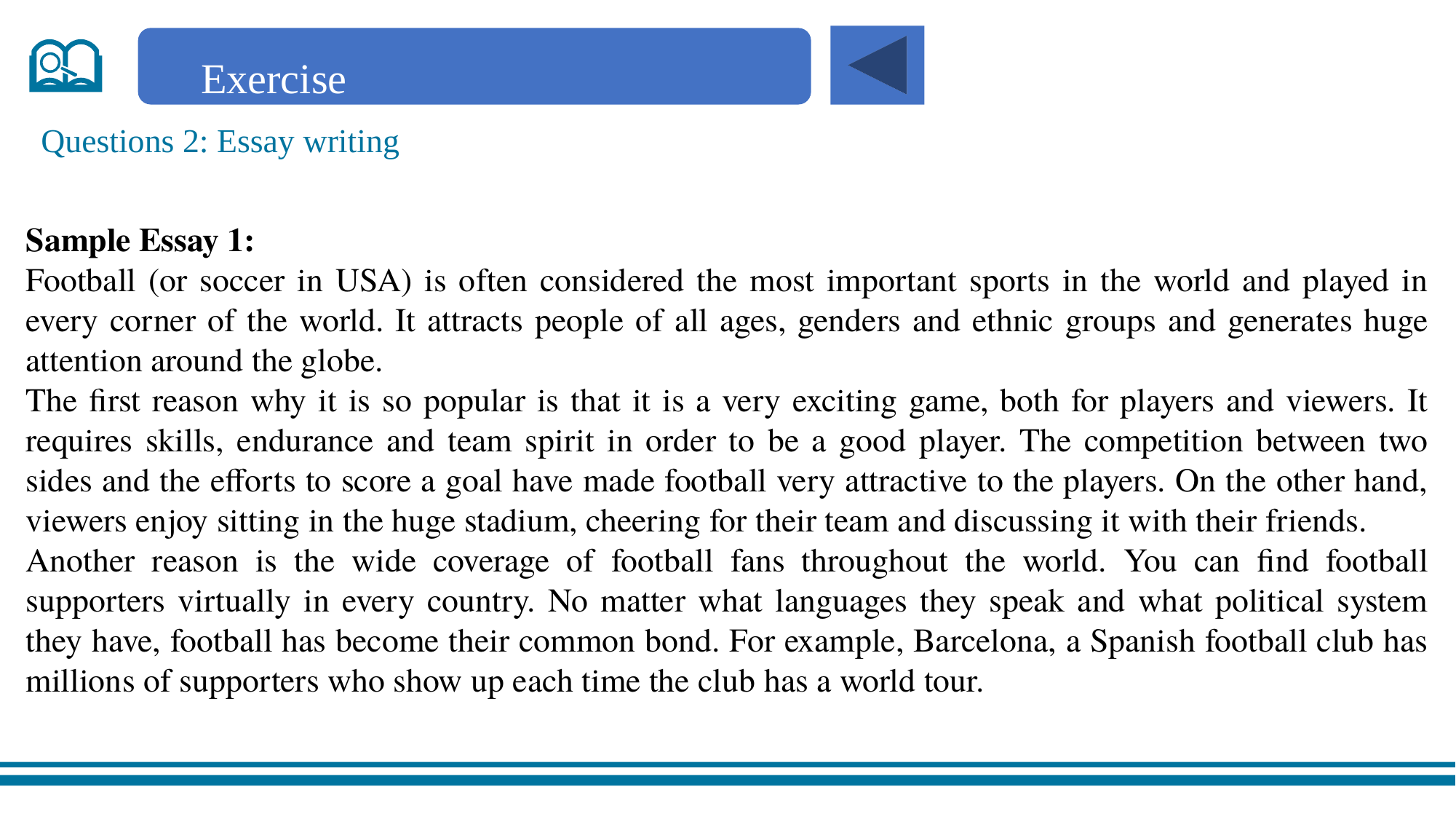

Exercise
Questions 2: Essay writing
Sample Essay 1:
Football (or soccer in USA) is often considered the most important sports in the world and played in every corner of the world. It attracts people of all ages, genders and ethnic groups and generates huge attention around the globe.
The first reason why it is so popular is that it is a very exciting game, both for players and viewers. It requires skills, endurance and team spirit in order to be a good player. The competition between two sides and the efforts to score a goal have made football very attractive to the players. On the other hand, viewers enjoy sitting in the huge stadium, cheering for their team and discussing it with their friends.
Another reason is the wide coverage of football fans throughout the world. You can find football supporters virtually in every country. No matter what languages they speak and what political system they have, football has become their common bond. For example, Barcelona, a Spanish football club has millions of supporters who show up each time the club has a world tour.